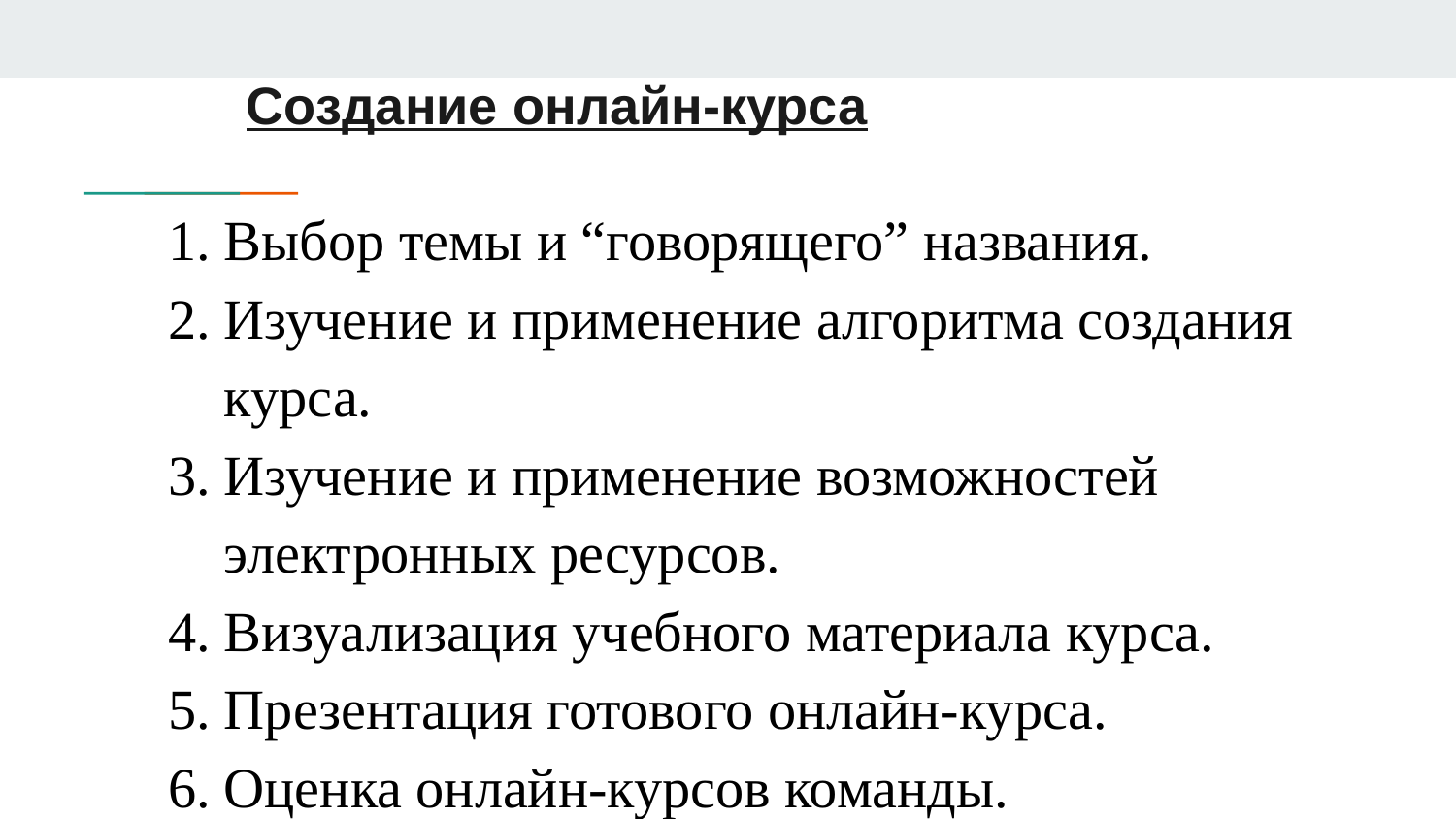

# Создание онлайн-курса
Выбор темы и “говорящего” названия.
Изучение и применение алгоритма создания курса.
Изучение и применение возможностей электронных ресурсов.
Визуализация учебного материала курса.
Презентация готового онлайн-курса.
Оценка онлайн-курсов команды.